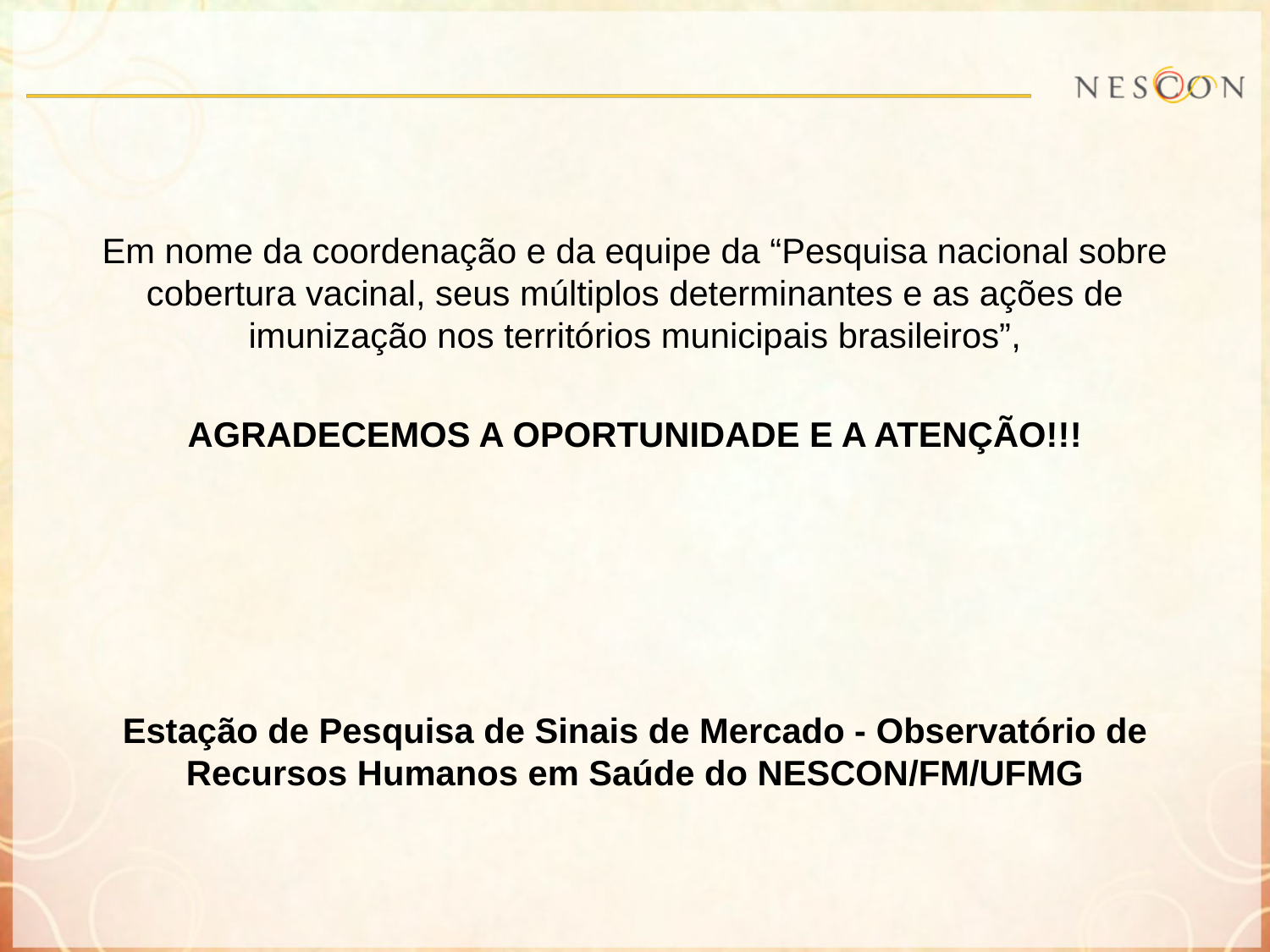

Em nome da coordenação e da equipe da “Pesquisa nacional sobre cobertura vacinal, seus múltiplos determinantes e as ações de imunização nos territórios municipais brasileiros”,

agradecemos a oportunidade e a atenção!!!

Estação de Pesquisa de Sinais de Mercado - Observatório de Recursos Humanos em Saúde do NESCON/FM/UFMG